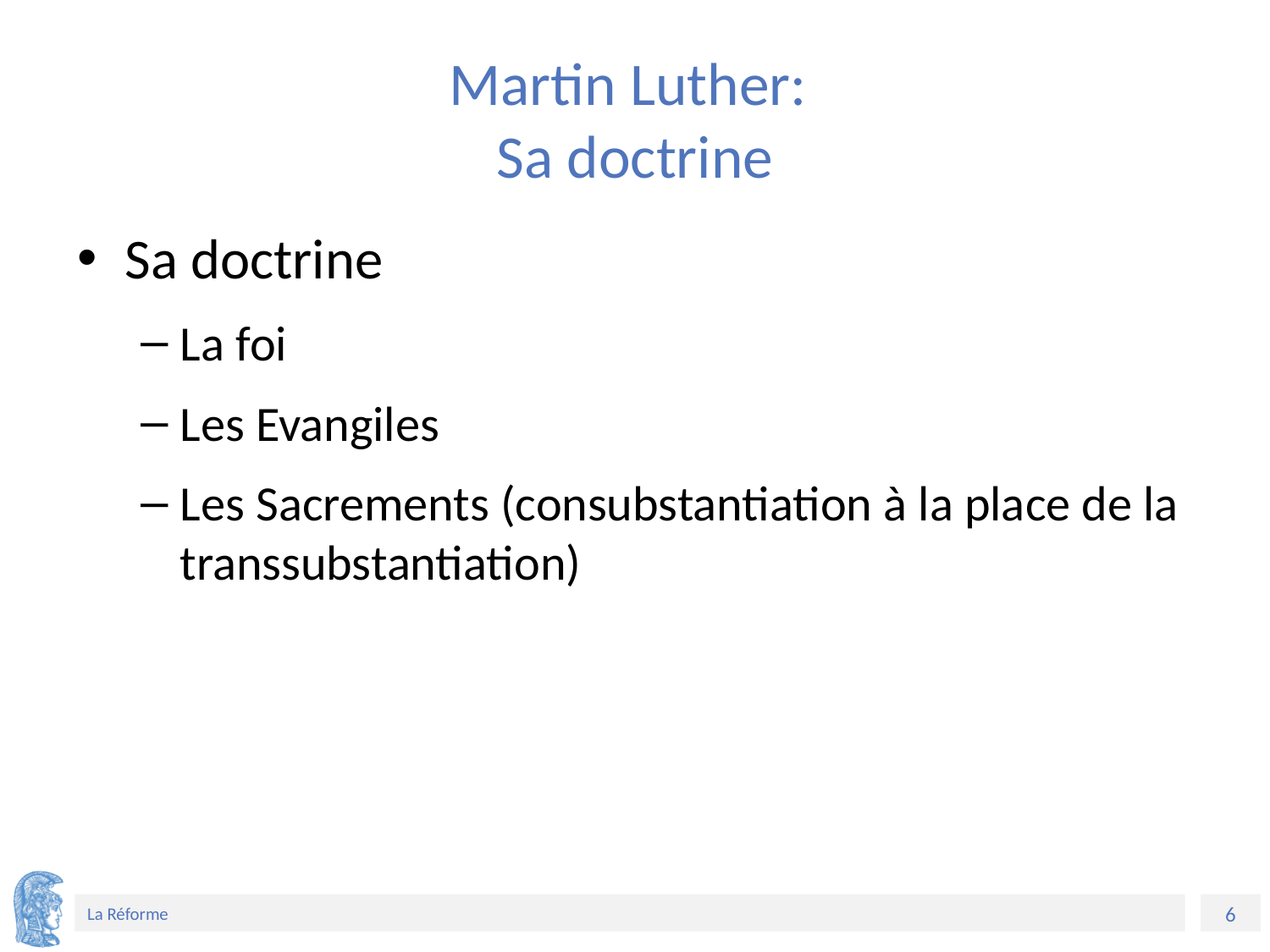

# Martin Luther: Sa doctrine
Sa doctrine
La foi
Les Evangiles
Les Sacrements (consubstantiation à la place de la transsubstantiation)